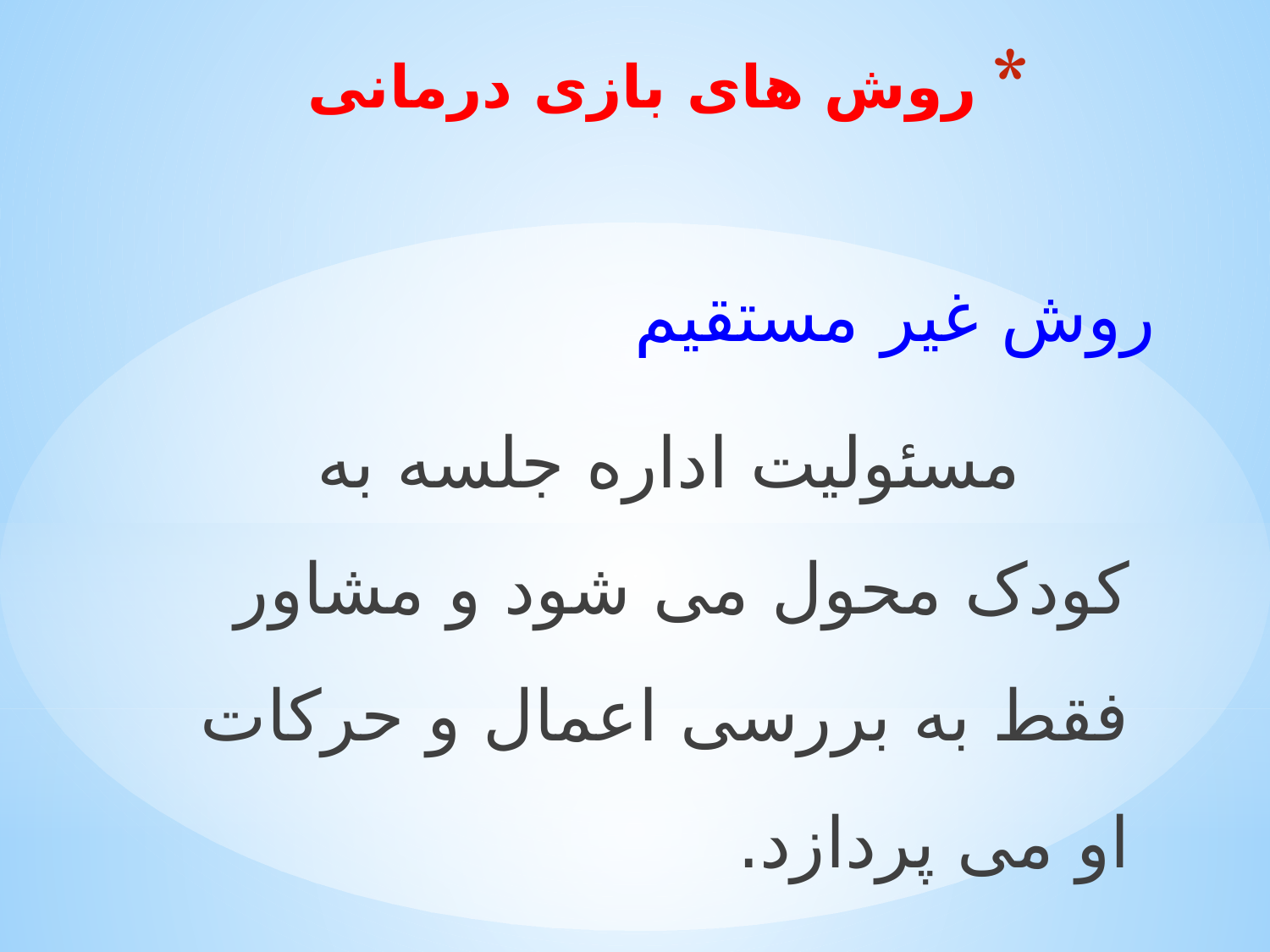

# روش های بازی درمانی
روش غیر مستقیم
      مسئولیت اداره جلسه به کودک محول می شود و مشاور فقط به بررسی اعمال و حرکات او می پردازد.